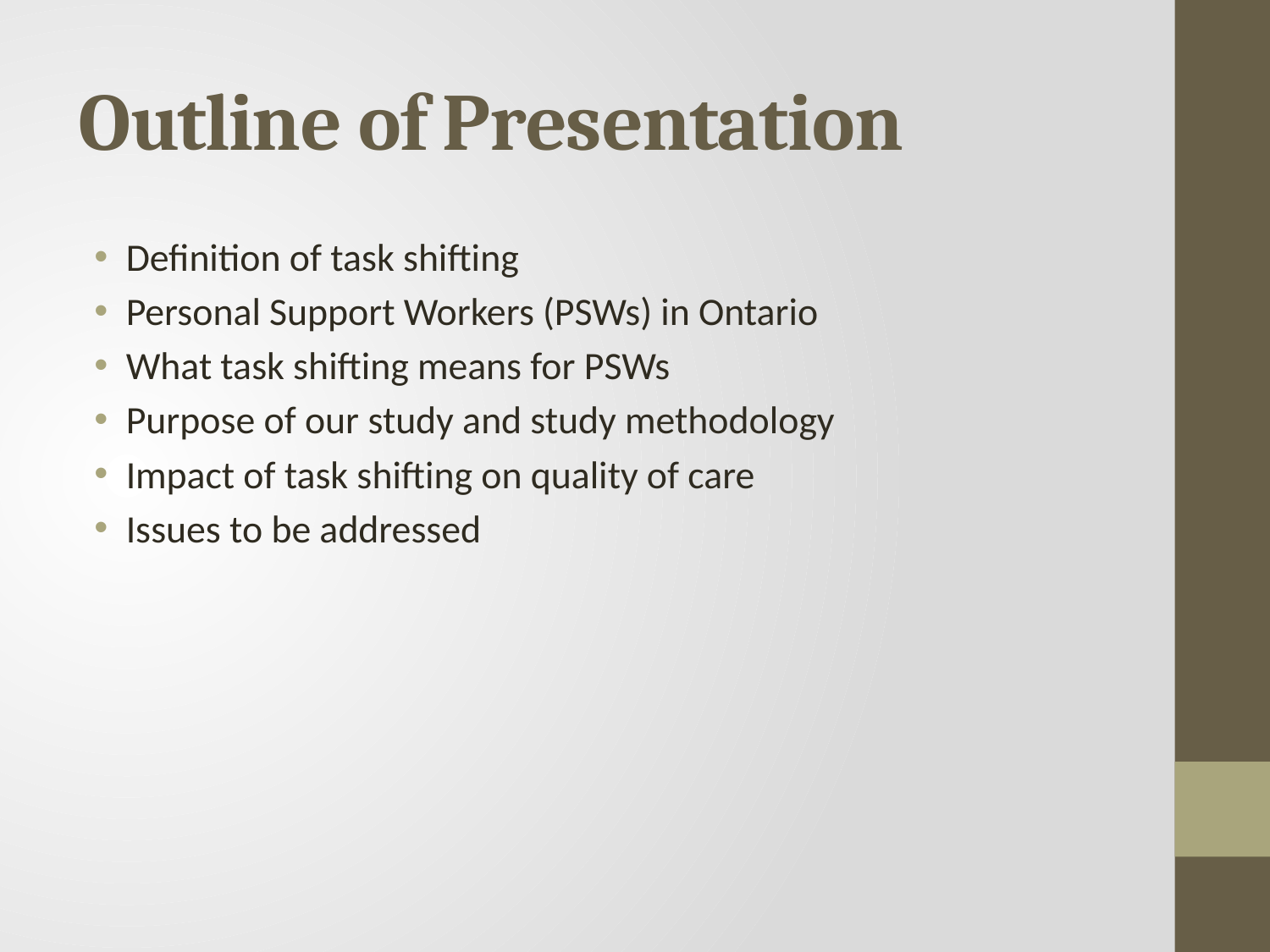

# Outline of Presentation
Definition of task shifting
Personal Support Workers (PSWs) in Ontario
What task shifting means for PSWs
Purpose of our study and study methodology
Impact of task shifting on quality of care
Issues to be addressed